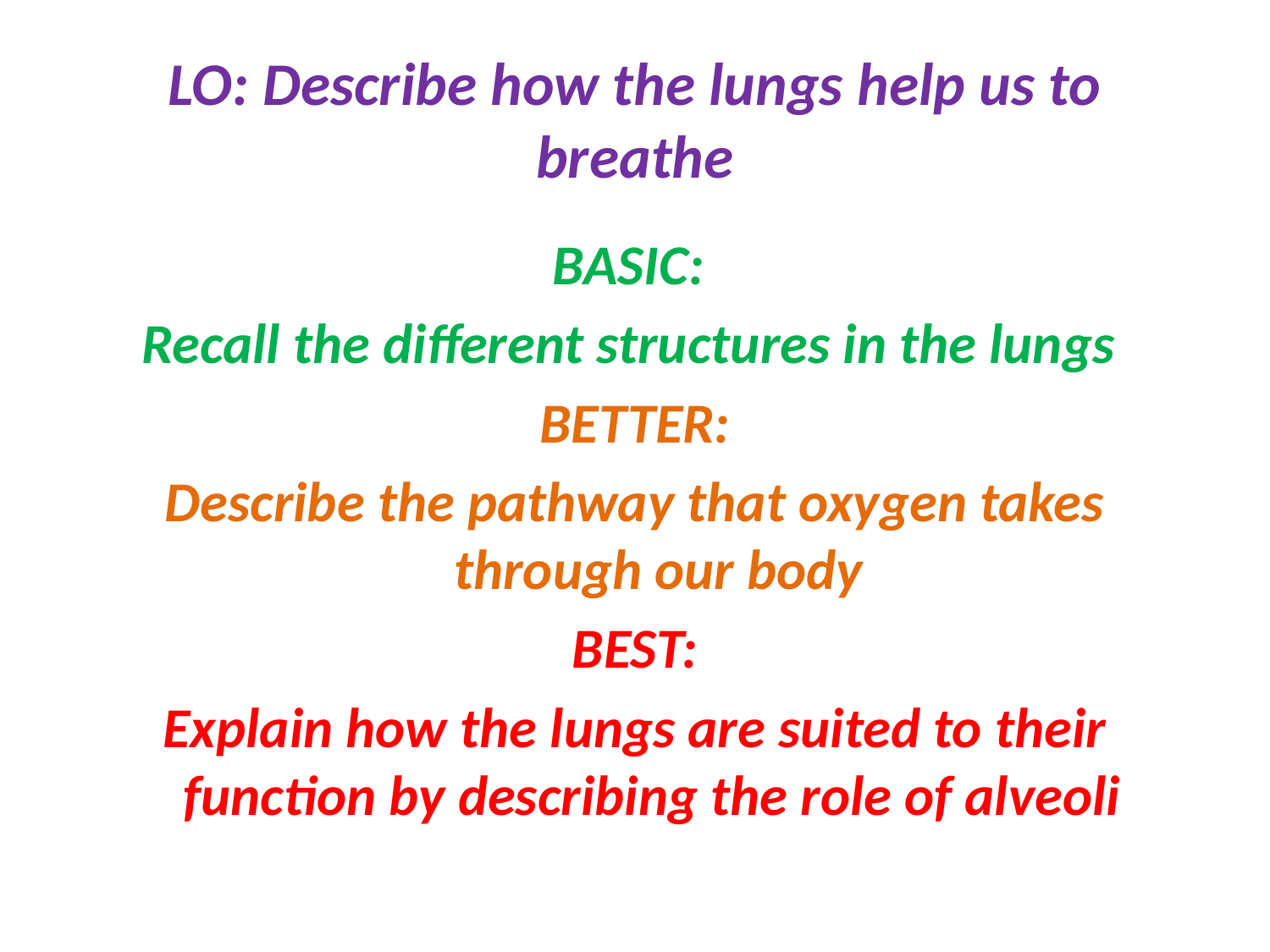

# LO: Describe how the lungs help us to breathe
BASIC:
Recall the different structures in the lungs
BETTER:
Describe the pathway that oxygen takes through our body
BEST:
Explain how the lungs are suited to their function by describing the role of alveoli